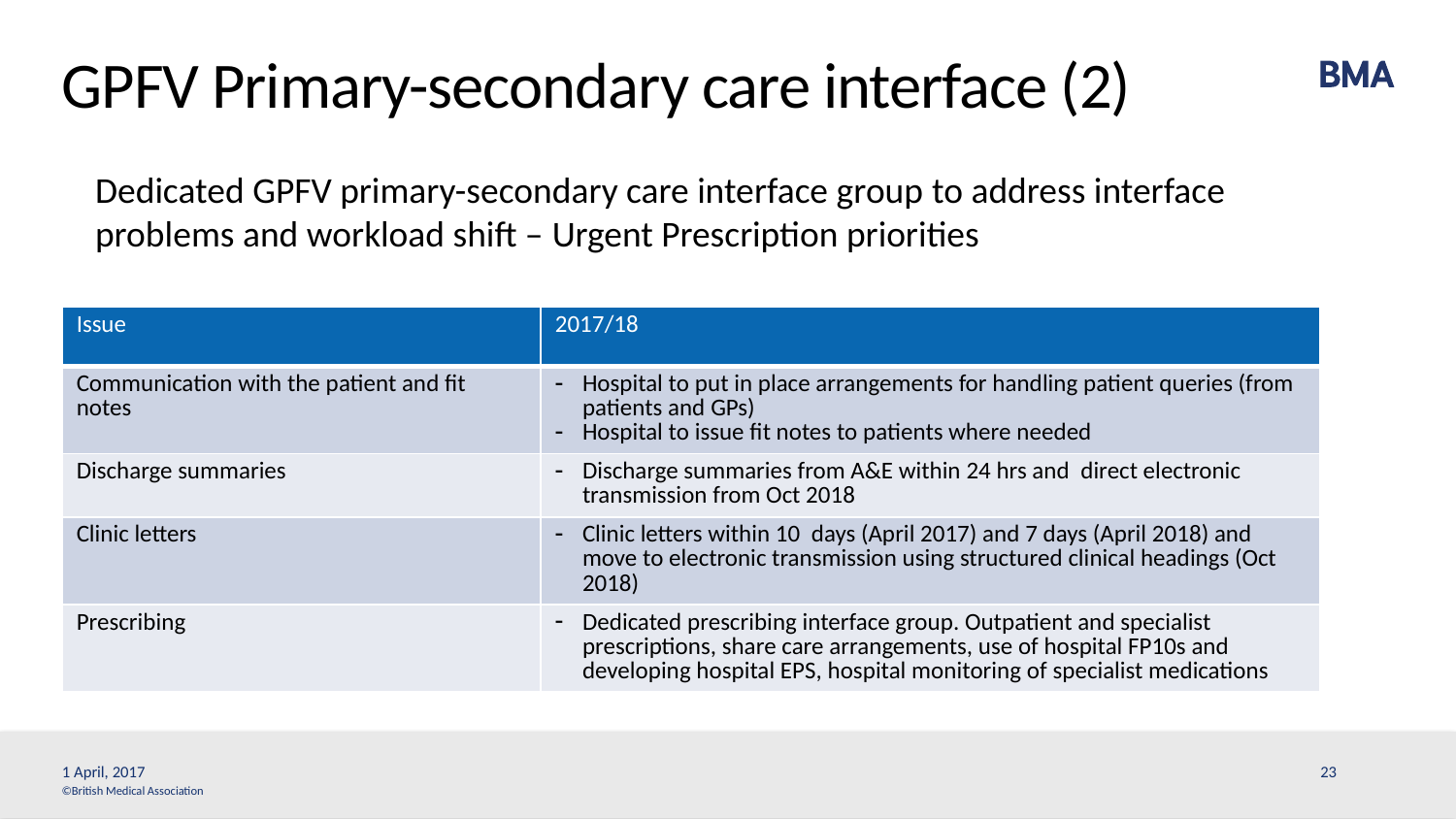

# GPFV Primary-secondary care interface (2)
Dedicated GPFV primary-secondary care interface group to address interface problems and workload shift – Urgent Prescription priorities
| Issue | 2017/18 |
| --- | --- |
| Communication with the patient and fit notes | Hospital to put in place arrangements for handling patient queries (from patients and GPs) Hospital to issue fit notes to patients where needed |
| Discharge summaries | Discharge summaries from A&E within 24 hrs and direct electronic transmission from Oct 2018 |
| Clinic letters | Clinic letters within 10 days (April 2017) and 7 days (April 2018) and move to electronic transmission using structured clinical headings (Oct 2018) |
| Prescribing | Dedicated prescribing interface group. Outpatient and specialist prescriptions, share care arrangements, use of hospital FP10s and developing hospital EPS, hospital monitoring of specialist medications |
1 April, 2017
23